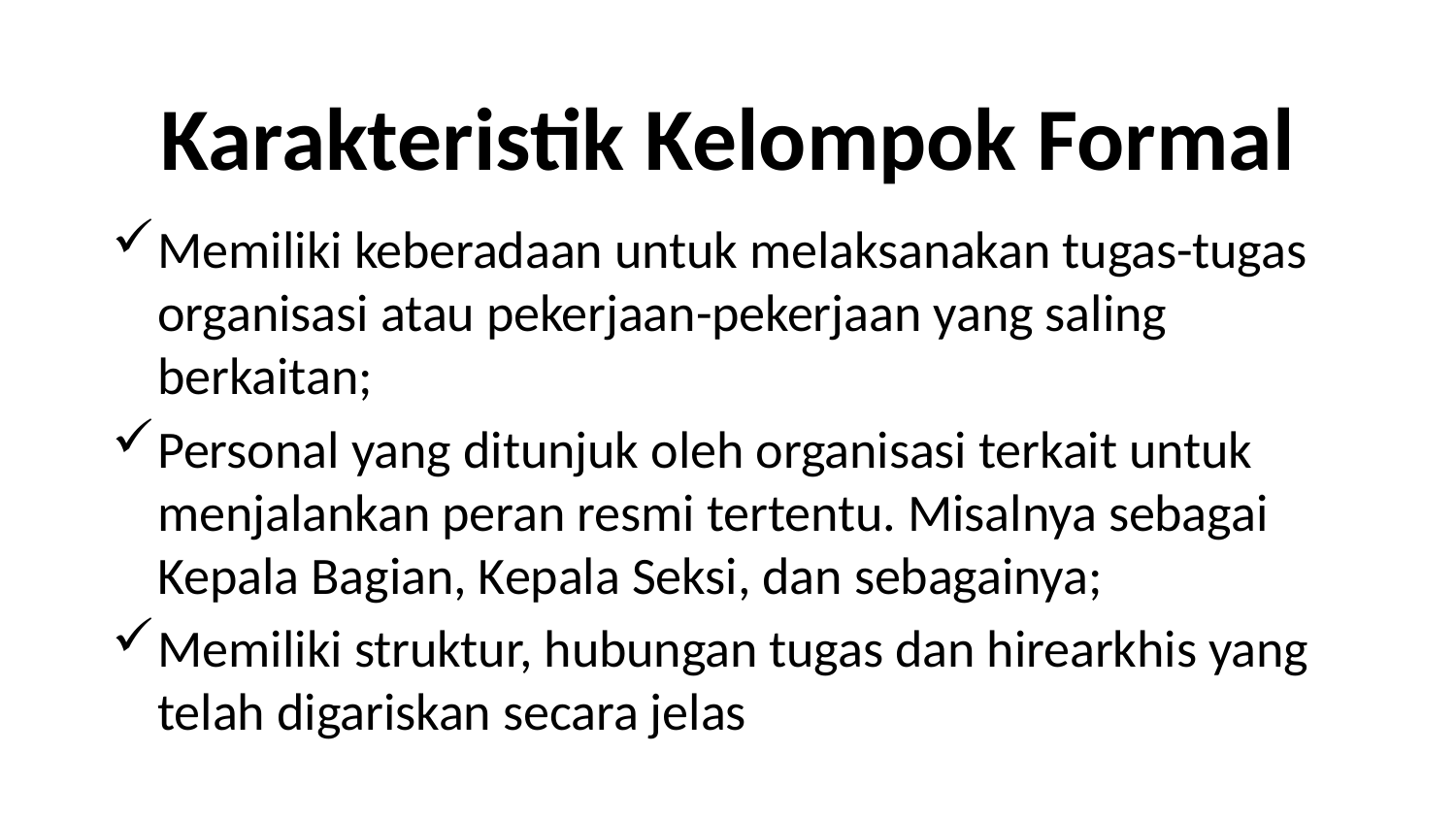

# Karakteristik Kelompok Formal
Memiliki keberadaan untuk melaksanakan tugas-tugas organisasi atau pekerjaan-pekerjaan yang saling berkaitan;
Personal yang ditunjuk oleh organisasi terkait untuk menjalankan peran resmi tertentu. Misalnya sebagai Kepala Bagian, Kepala Seksi, dan sebagainya;
Memiliki struktur, hubungan tugas dan hirearkhis yang telah digariskan secara jelas